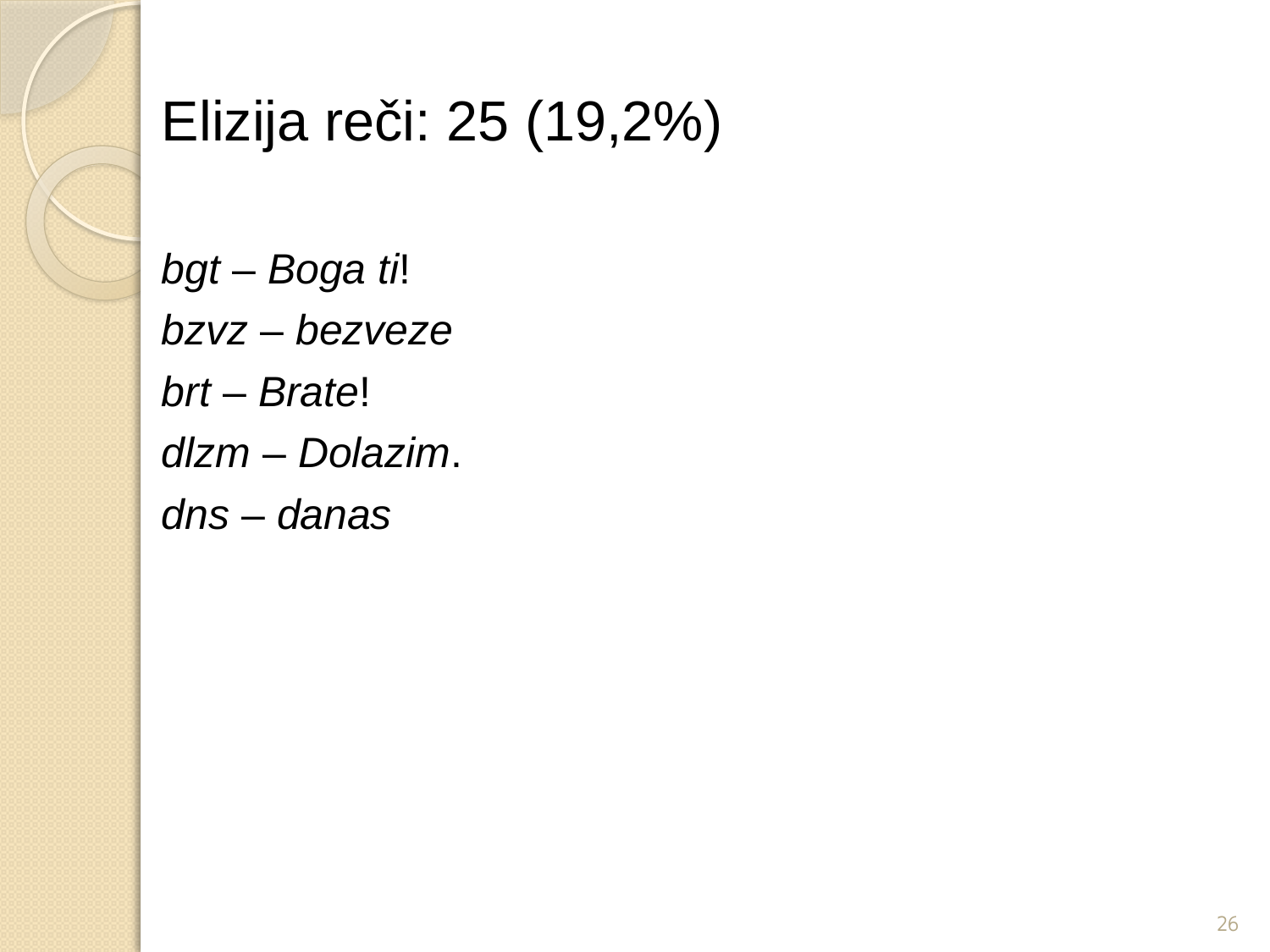

Elizija reči: 25 (19,2%)

bgt – Boga ti!
bzvz – bezveze
brt – Brate!
dlzm – Dolazim.
dns – danas

26